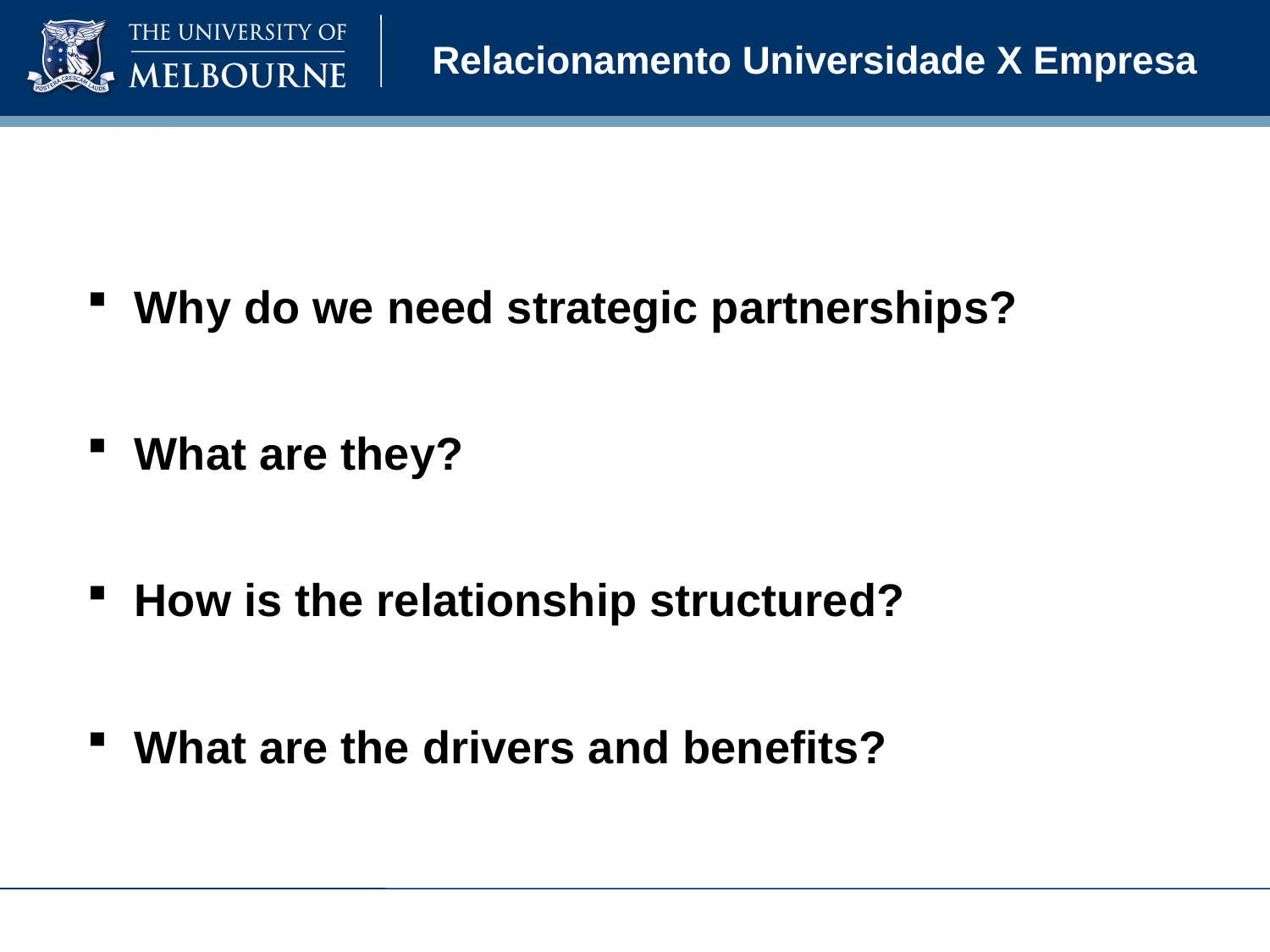

# Relacionamento Universidade X Empresa

Why do we need strategic partnerships?
What are they?
How is the relationship structured?
What are the drivers and benefits?